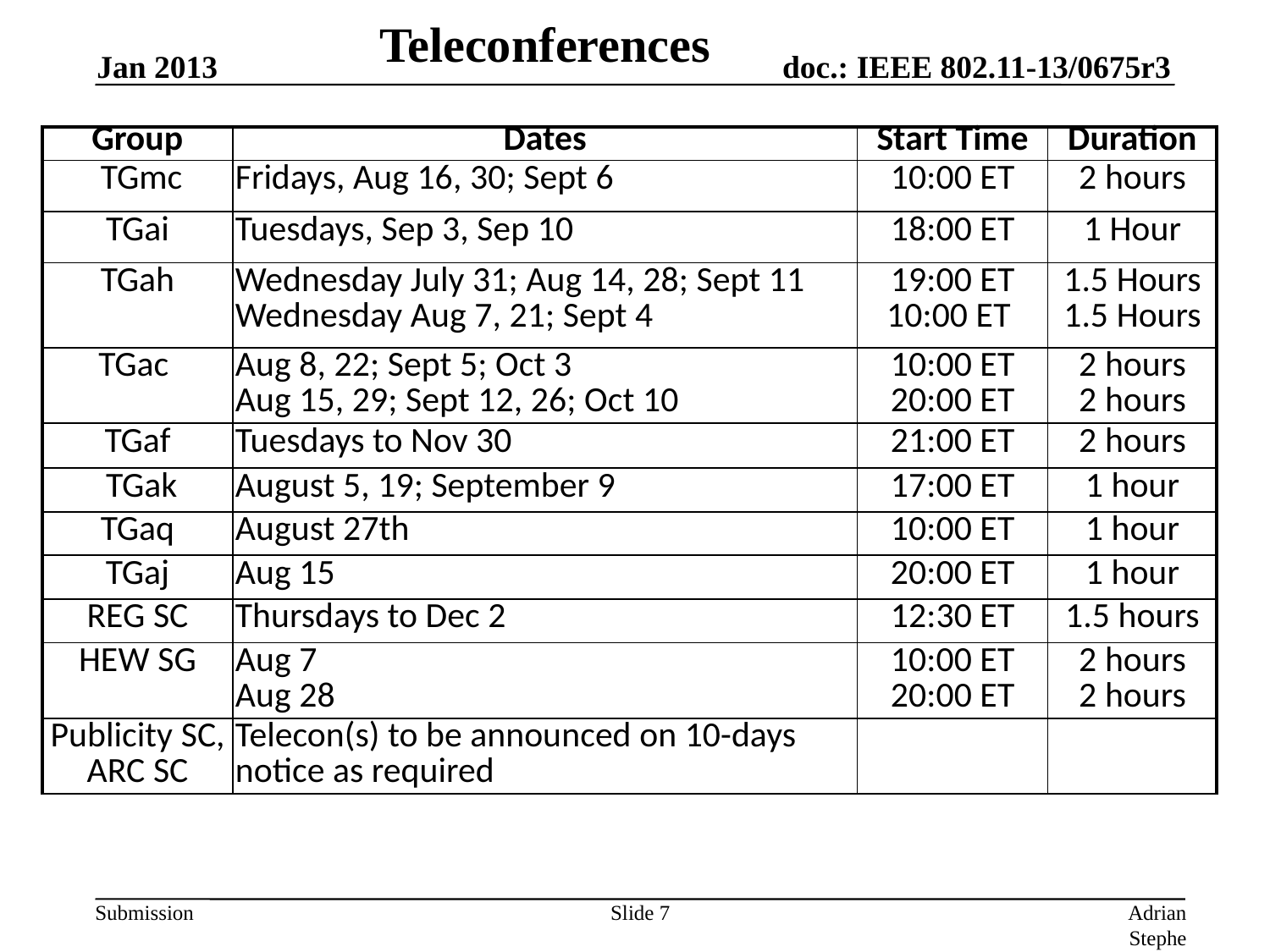

# Teleconferences
Jan 2013
| Group | Dates | Start Time | Duration |
| --- | --- | --- | --- |
| TGmc | Fridays, Aug 16, 30; Sept 6 | 10:00 ET | 2 hours |
| TGai | Tuesdays, Sep 3, Sep 10 | 18:00 ET | 1 Hour |
| TGah | Wednesday July 31; Aug 14, 28; Sept 11 Wednesday Aug 7, 21; Sept 4 | 19:00 ET 10:00 ET | 1.5 Hours 1.5 Hours |
| TGac | Aug 8, 22; Sept 5; Oct 3 Aug 15, 29; Sept 12, 26; Oct 10 | 10:00 ET 20:00 ET | 2 hours 2 hours |
| TGaf | Tuesdays to Nov 30 | 21:00 ET | 2 hours |
| TGak | August 5, 19; September 9 | 17:00 ET | 1 hour |
| TGaq | August 27th | 10:00 ET | 1 hour |
| TGaj | Aug 15 | 20:00 ET | 1 hour |
| REG SC | Thursdays to Dec 2 | 12:30 ET | 1.5 hours |
| HEW SG | Aug 7 Aug 28 | 10:00 ET 20:00 ET | 2 hours 2 hours |
| Publicity SC, ARC SC | Telecon(s) to be announced on 10-days notice as required |  |  |
Slide 7
Adrian Stephens, Intel Corporation